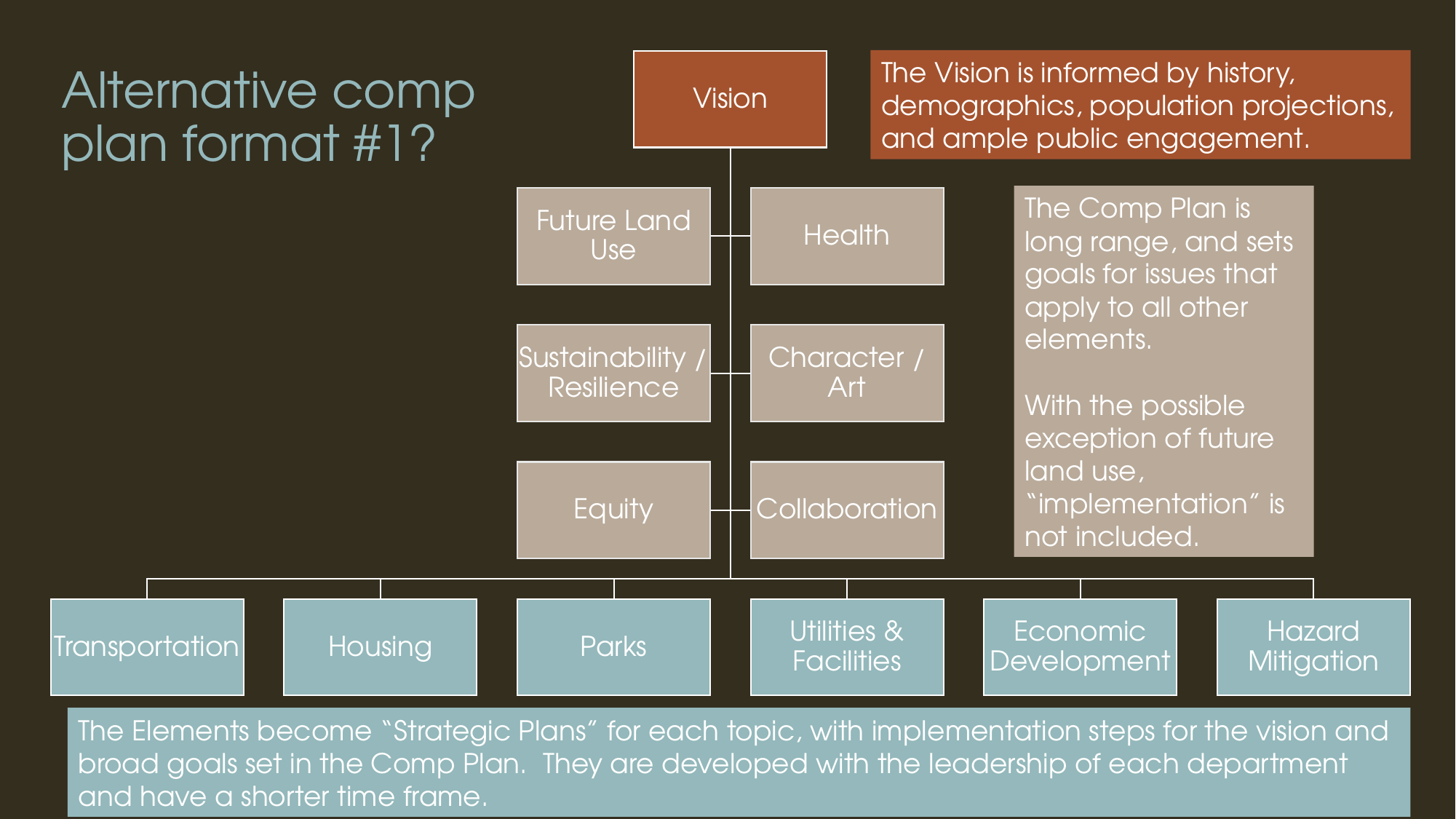

Vision
Transportation
Housing
Parks
Utilities & Facilities
Economic Development
Hazard Mitigation
Future Land Use
Health
Sustainability / Resilience
Character / Art
Equity
Collaboration
# Alternative comp plan format #1?
The Vision is informed by history, demographics, population projections, and ample public engagement.
The Comp Plan is long range, and sets goals for issues that  apply to all other elements.

With the possible exception of future land use, “implementation” is not included.

The Elements become “Strategic Plans” for each topic, with implementation steps for the vision and broad goals set in the Comp Plan.  They are developed with the leadership of each department and have a shorter time frame.